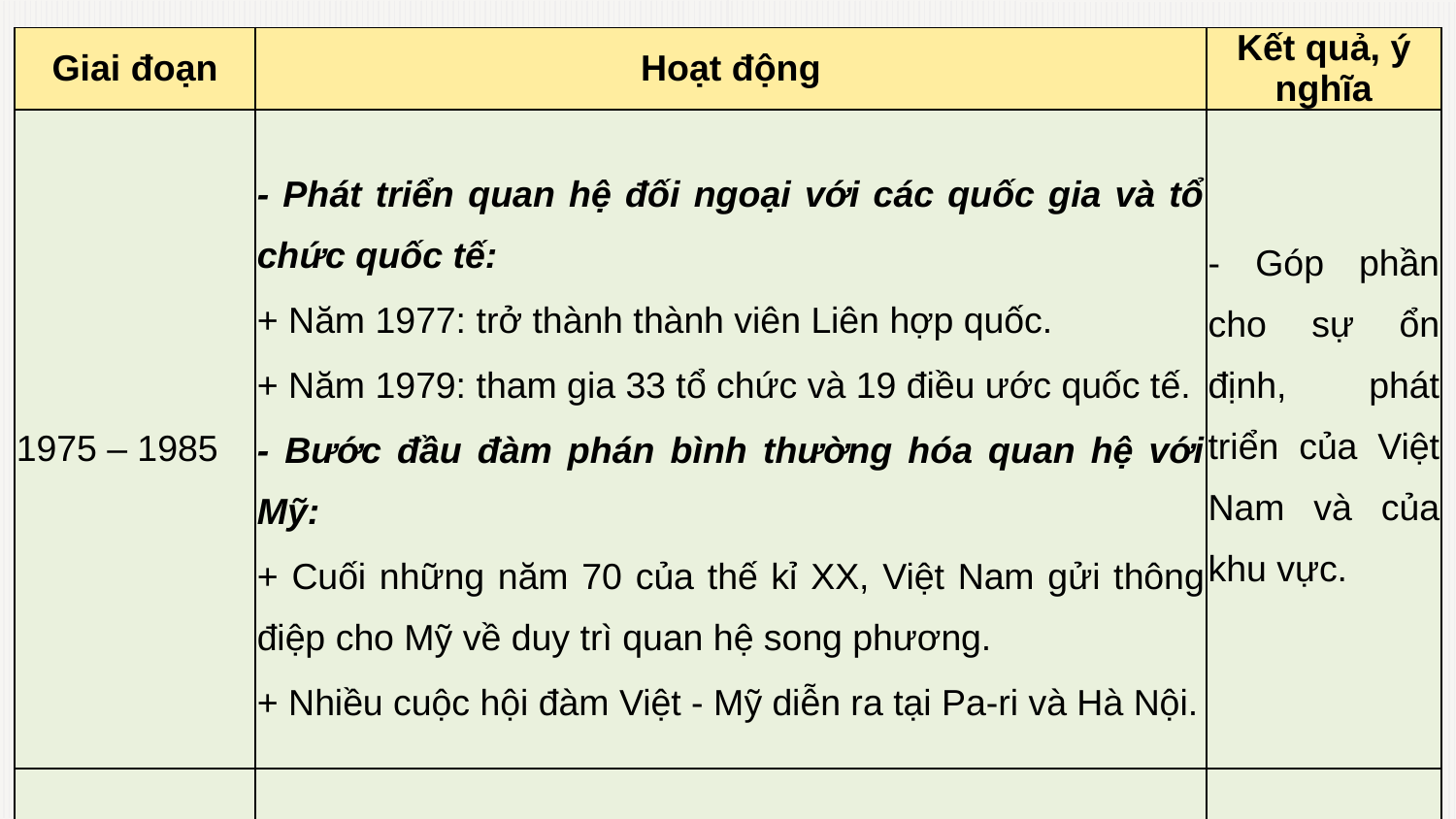

| Giai đoạn | Hoạt động | Kết quả, ý nghĩa |
| --- | --- | --- |
| 1975 – 1985 | - Phát triển quan hệ đối ngoại với các quốc gia và tổ chức quốc tế: + Năm 1977: trở thành thành viên Liên hợp quốc. + Năm 1979: tham gia 33 tổ chức và 19 điều ước quốc tế. - Bước đầu đàm phán bình thường hóa quan hệ với Mỹ: + Cuối những năm 70 của thế kỉ XX, Việt Nam gửi thông điệp cho Mỹ về duy trì quan hệ song phương. + Nhiều cuộc hội đàm Việt - Mỹ diễn ra tại Pa-ri và Hà Nội. | - Góp phần cho sự ổn định, phát triển của Việt Nam và của khu vực. |
| 1986 đến nay | - Phá thế bao vây, cấm vận: + Năm 1991: bình thường hoá quan hệ ngoại giao với Trung Quốc. + Năm 1995: bình thường hoá quan hệ ngoại giao với Mỹ. - Củng cố quan hệ hữu nghị truyền thống với Lào, Cam-pu-chia; tham gia ASEAN, thúc đẩy hoạt động đối ngoại ở Đông Nam Á: + Năm 1995: Là thành viên thứ 7 của ASEAN. Tham gia Hiệp định thương mại tự do ASEAN (AFTA). + Tổ chức hoạt động và hội nghị của ASEAN; là nước Chủ tịch ASEAN vào các năm 1998, 2010, 2020; đóng góp xây dựng Cộng đồng ASEAN. - Thiết lập và mở rộng quan hệ hợp tác với nhiều đối tác: thiết lập, nâng cấp quan hệ đối tác chiến lược toàn diện với Trung Quốc, Liên bang Nga, Ấn Độ, Hàn Quốc, Mỹ, Nhật Bản. - Gia nhập và đóng góp tích cực với tổ chức, diễn đàn quốc tế: + Năm 2007: gia nhập Tổ chức Thương mại Thế giới (WTO). + Năm 2023: Là thành viên của 70 diễn đàn và các cơ chế hợp tác quốc tế. Có quan hệ với hơn 500 tổ chức phi chính phủ trên thế giới. | - Phá thế bao vây, cấm vận. - Phát triển kinh tế, xã hội, định hình chính sách đối ngoại mới. - Triển khai nhiều hoạt động đối ngoại hội nhập mạnh mẽ vào cộng đồng quốc tế. |